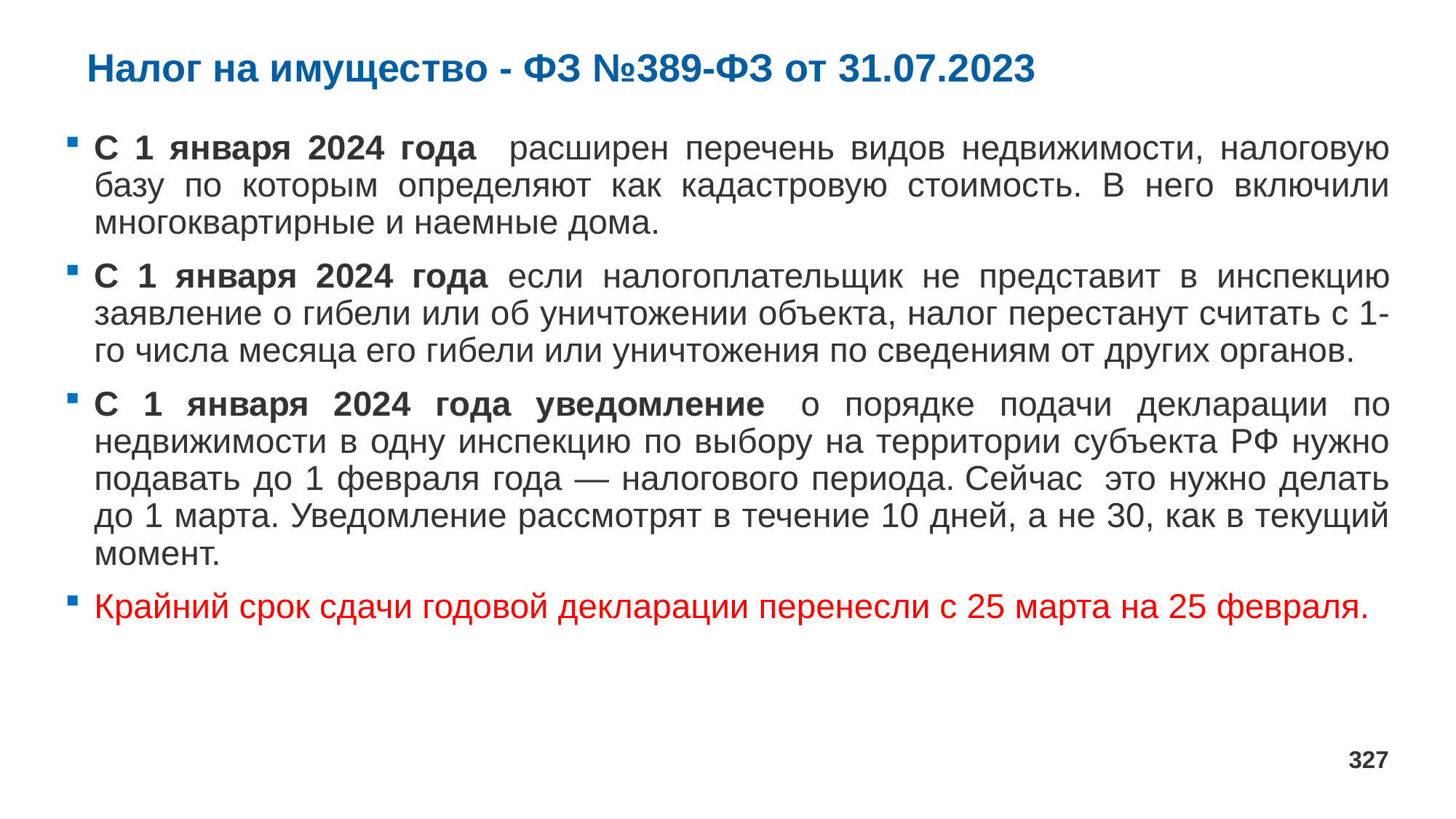

# Налог на имущество - ФЗ №389-ФЗ от 31.07.2023
С 1 января 2024 года  расширен перечень видов недвижимости, налоговую базу по которым определяют как кадастровую стоимость. В него включили многоквартирные и наемные дома.
С 1 января 2024 года если налогоплательщик не представит в инспекцию заявление о гибели или об уничтожении объекта, налог перестанут считать с 1-го числа месяца его гибели или уничтожения по сведениям от других органов.
С 1 января 2024 года уведомление  о порядке подачи декларации по недвижимости в одну инспекцию по выбору на территории субъекта РФ нужно подавать до 1 февраля года — налогового периода. Сейчас  это нужно делать до 1 марта. Уведомление рассмотрят в течение 10 дней, а не 30, как в текущий момент.
Крайний срок сдачи годовой декларации перенесли с 25 марта на 25 февраля.